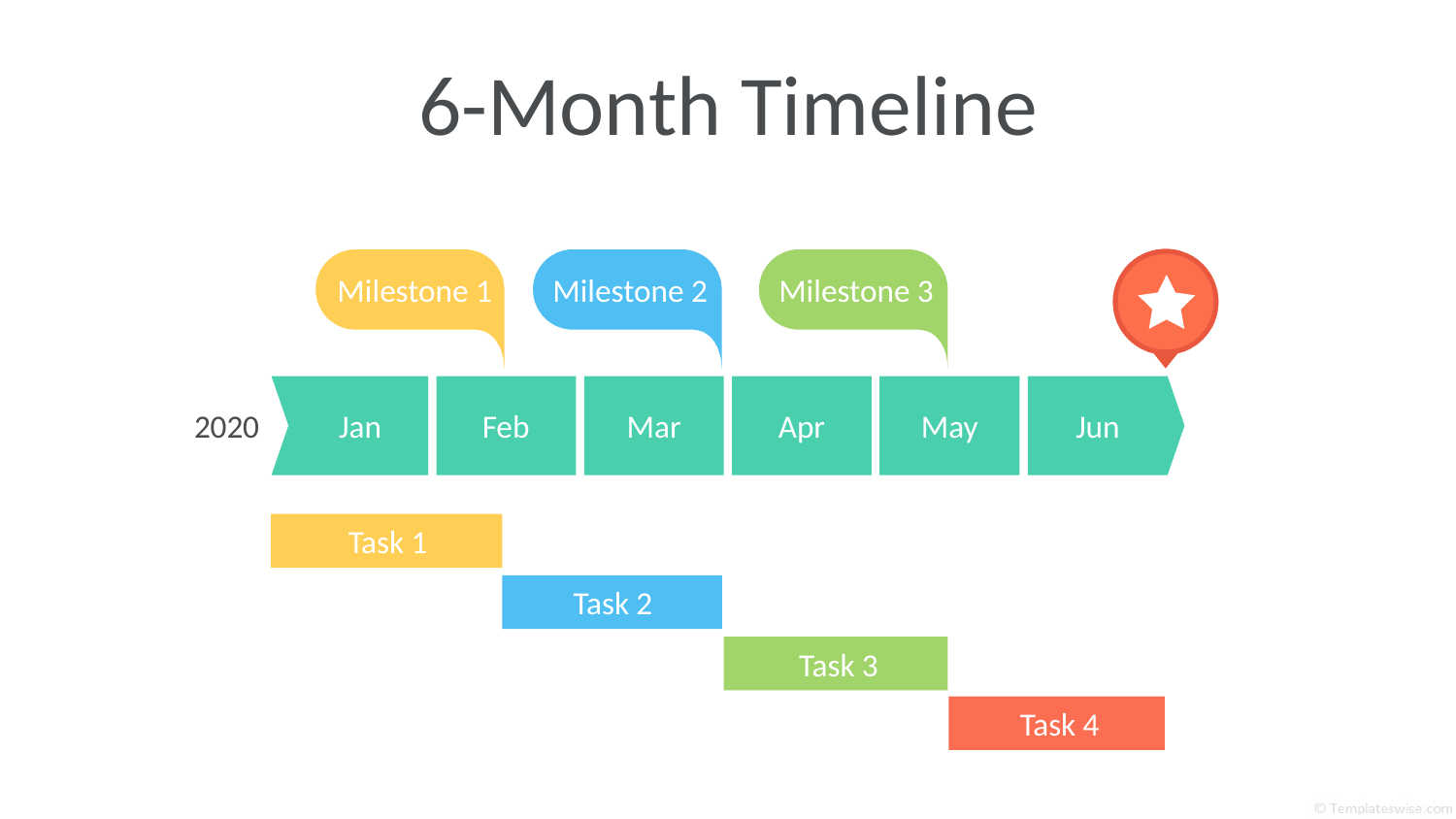

# 6-Month Timeline
Milestone 1
Milestone 2
Milestone 3
2020
Jan
Feb
Mar
Apr
May
Jun
Task 1
Task 2
Task 3
Task 4